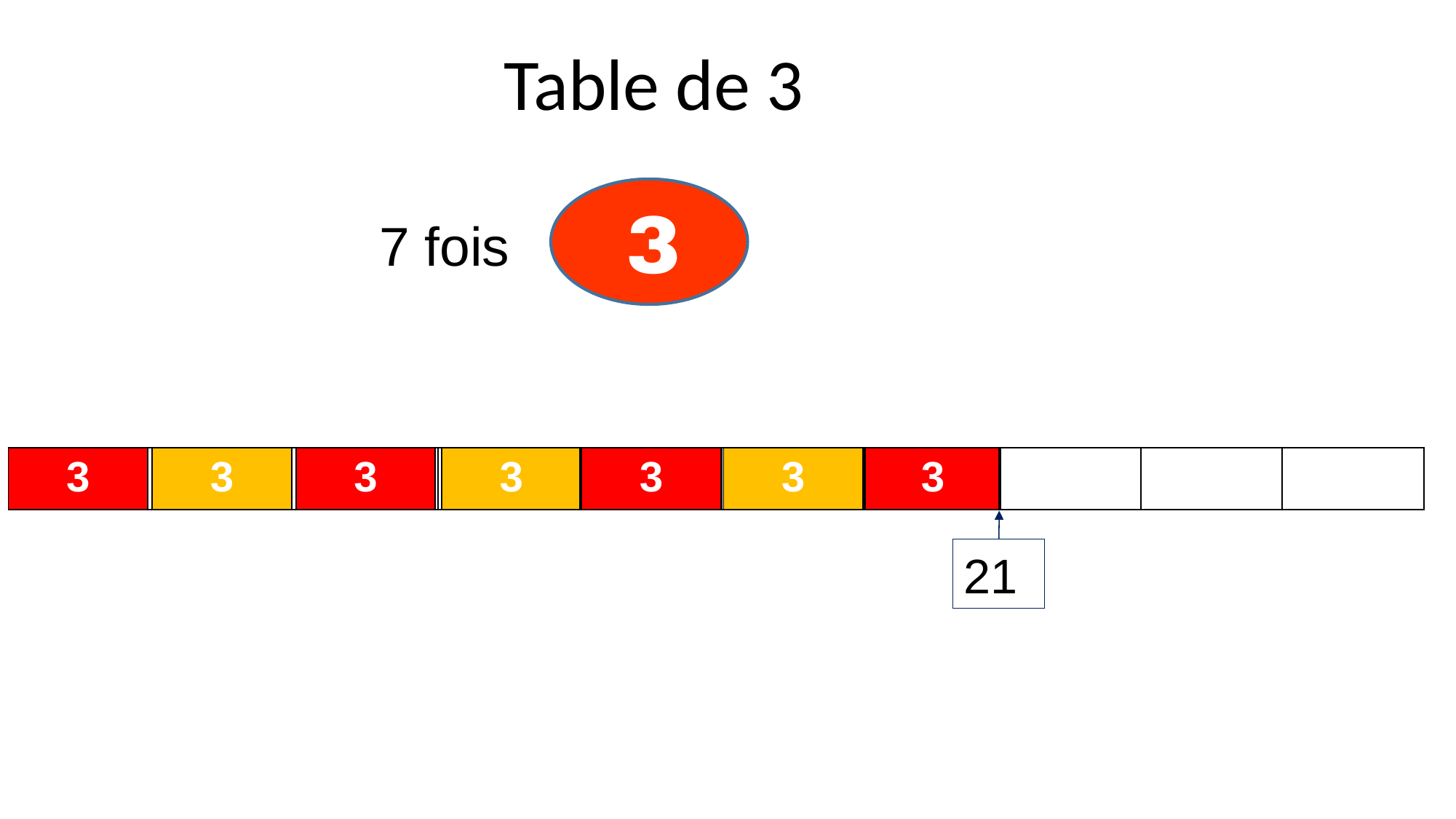

Table de 3

3
7 fois
| 3 |
| --- |
|  |  |  |  |  |  |  |  |  |  |
| --- | --- | --- | --- | --- | --- | --- | --- | --- | --- |
| 3 |
| --- |
| 3 |
| --- |
| 3 |
| --- |
| 3 |
| --- |
| 3 |
| --- |
| 3 |
| --- |
21